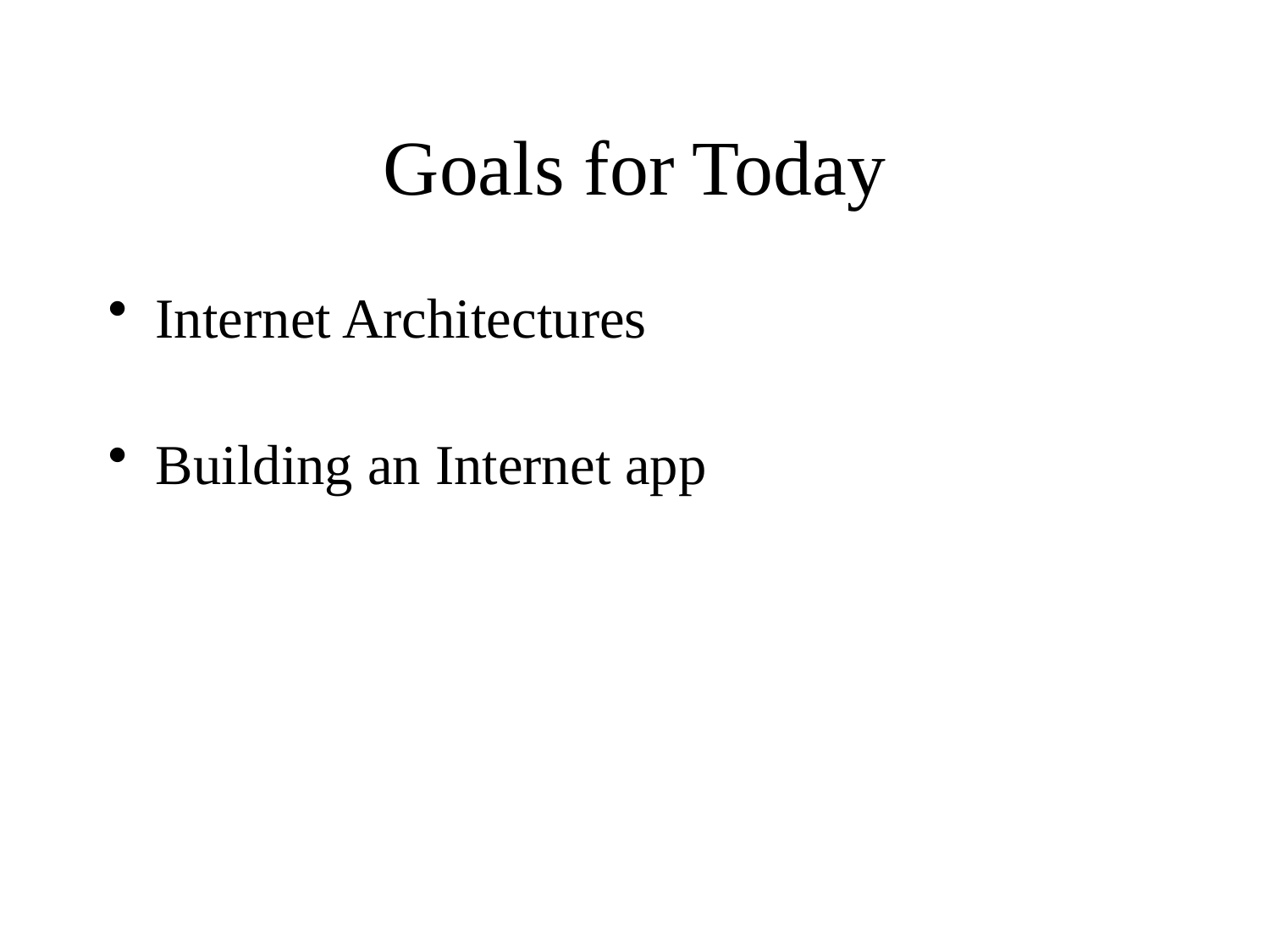

Goals for Today
Internet Architectures

Building an Internet app